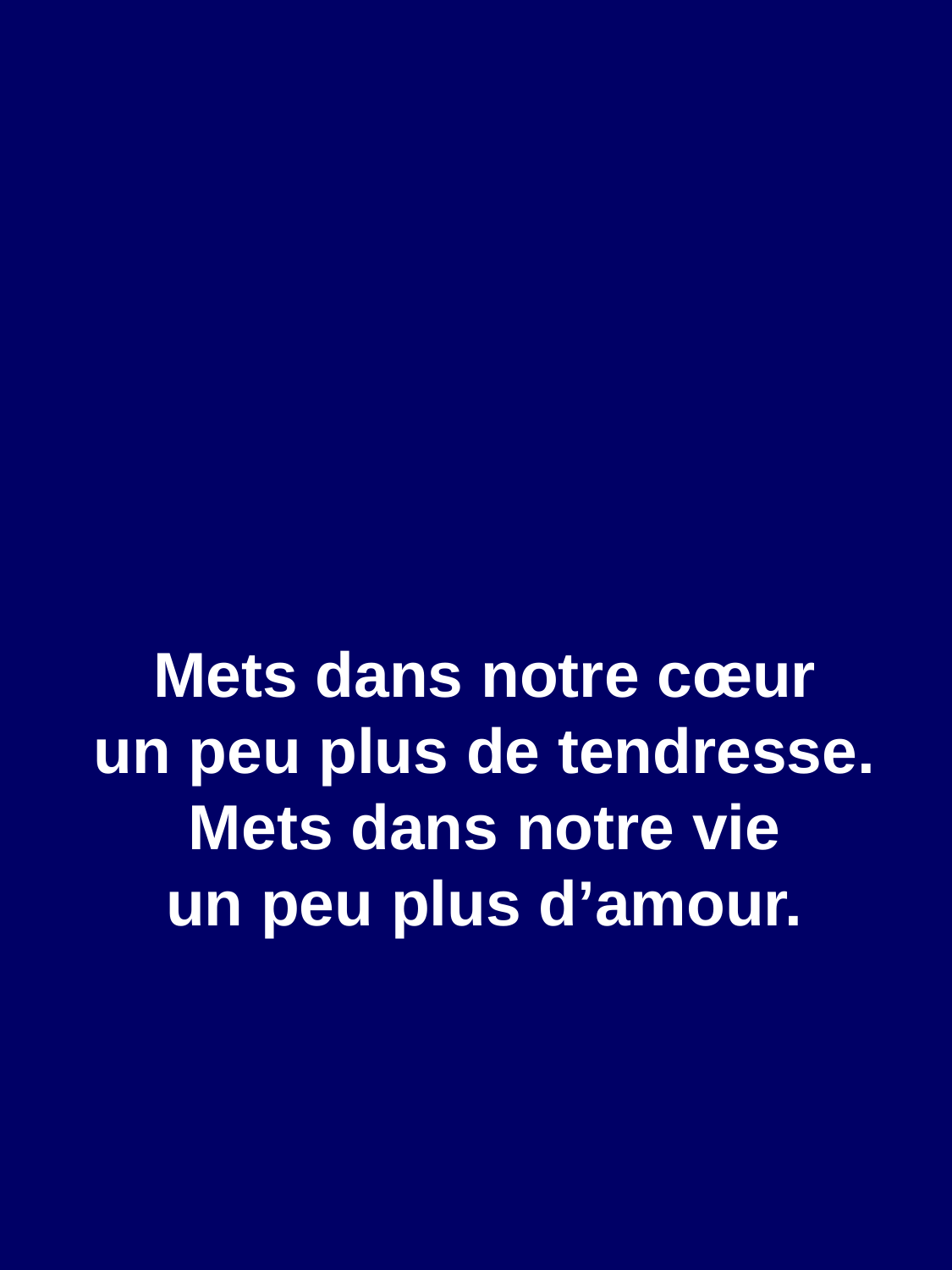

Mets dans notre cœur
un peu plus de tendresse.
Mets dans notre vie
un peu plus d’amour.